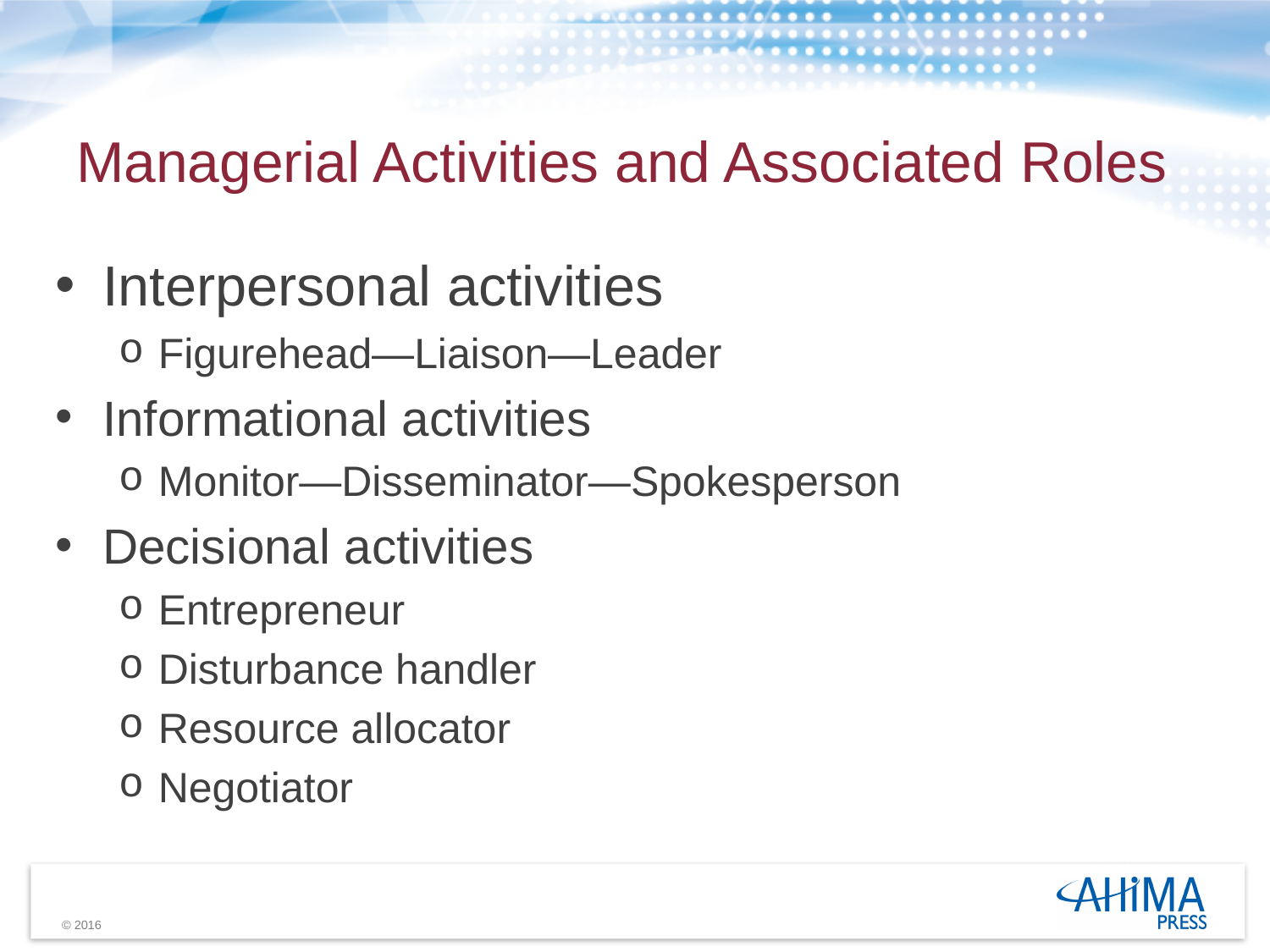

# Managerial Activities and Associated Roles
Interpersonal activities
Figurehead—Liaison—Leader
Informational activities
Monitor—Disseminator—Spokesperson
Decisional activities
Entrepreneur
Disturbance handler
Resource allocator
Negotiator